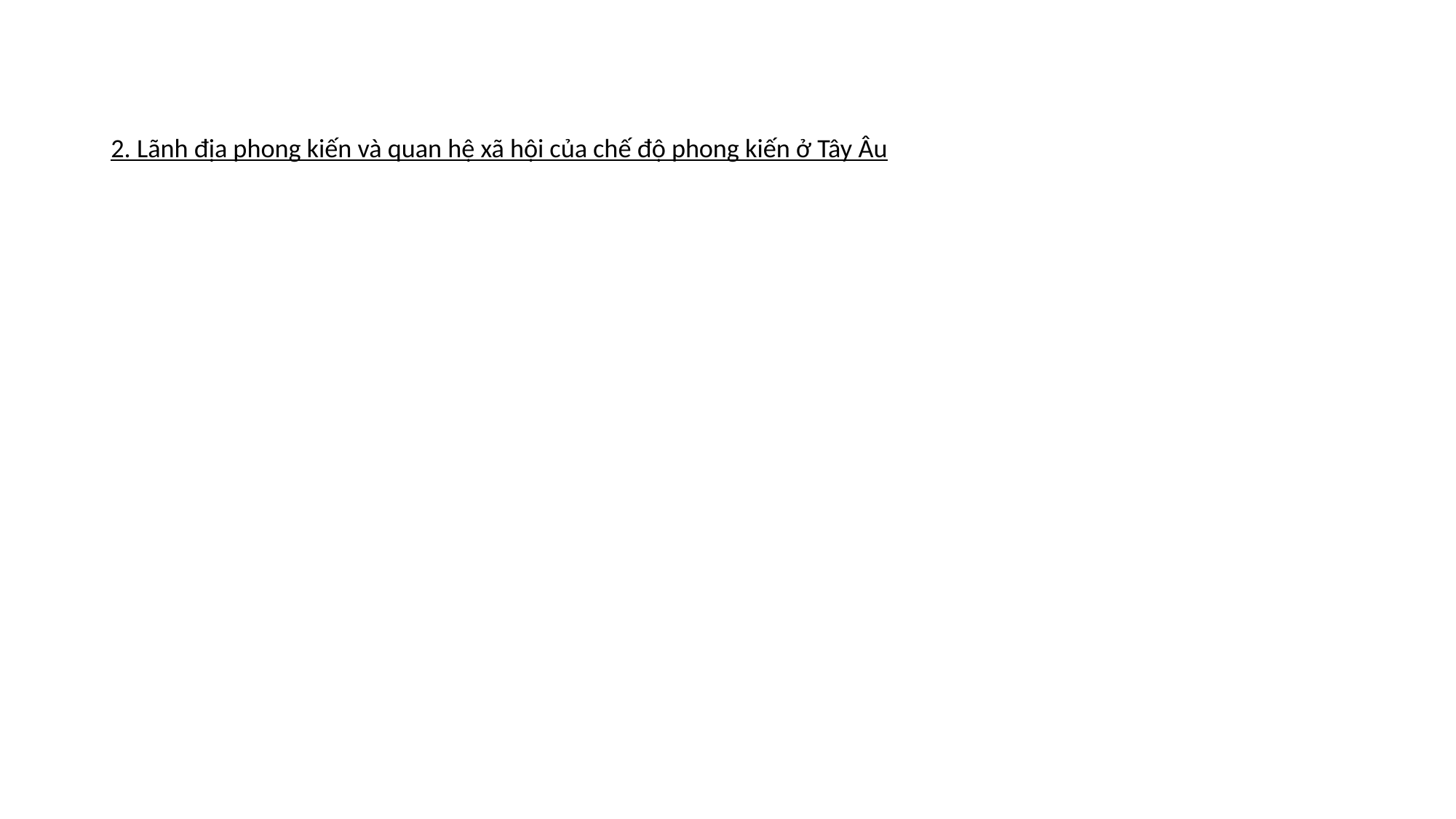

# 2. Lãnh địa phong kiến và quan hệ xã hội của chế độ phong kiến ở Tây Âu